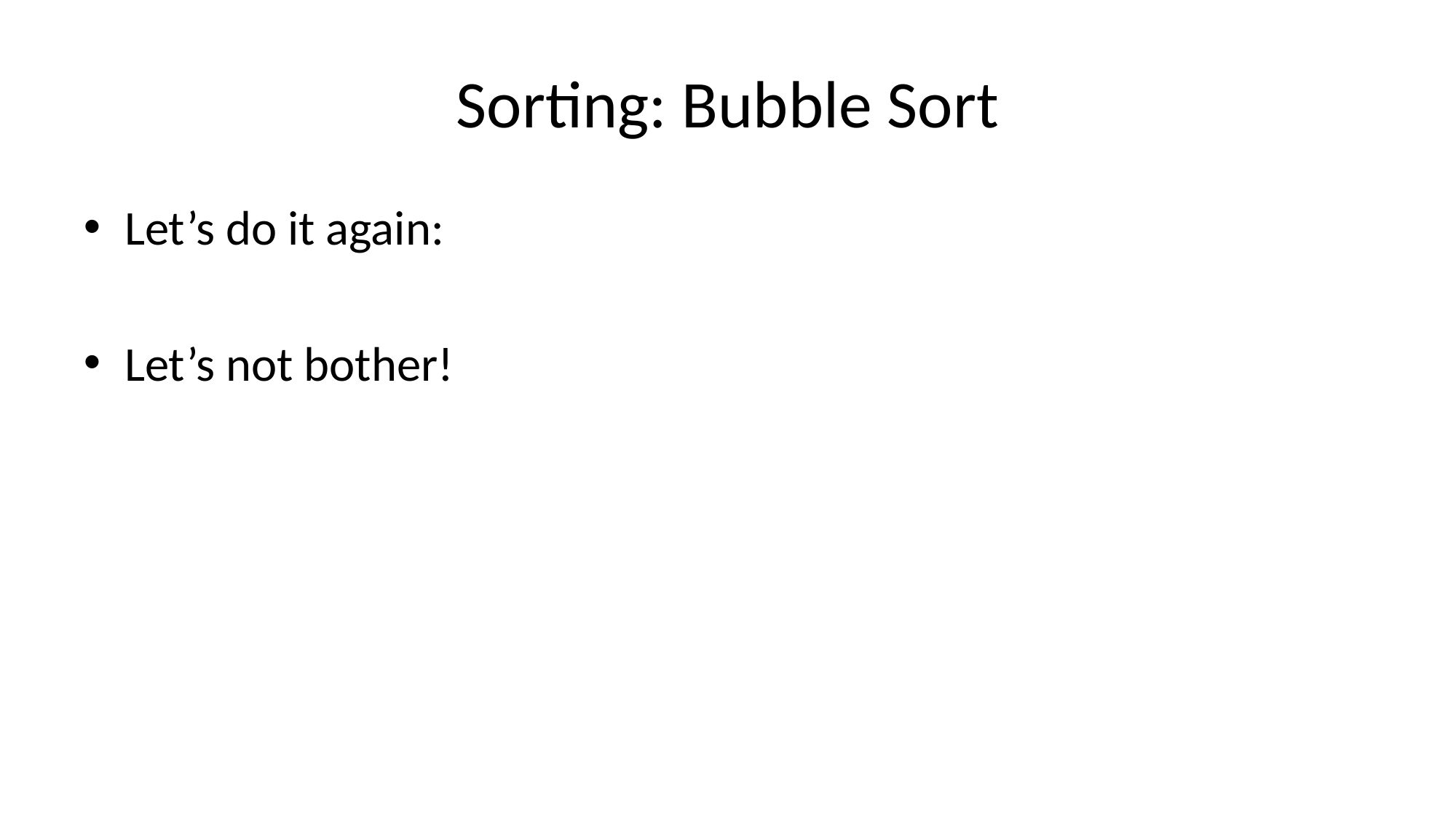

# Sorting: Bubble Sort
Let’s do it again:

Let’s not bother!